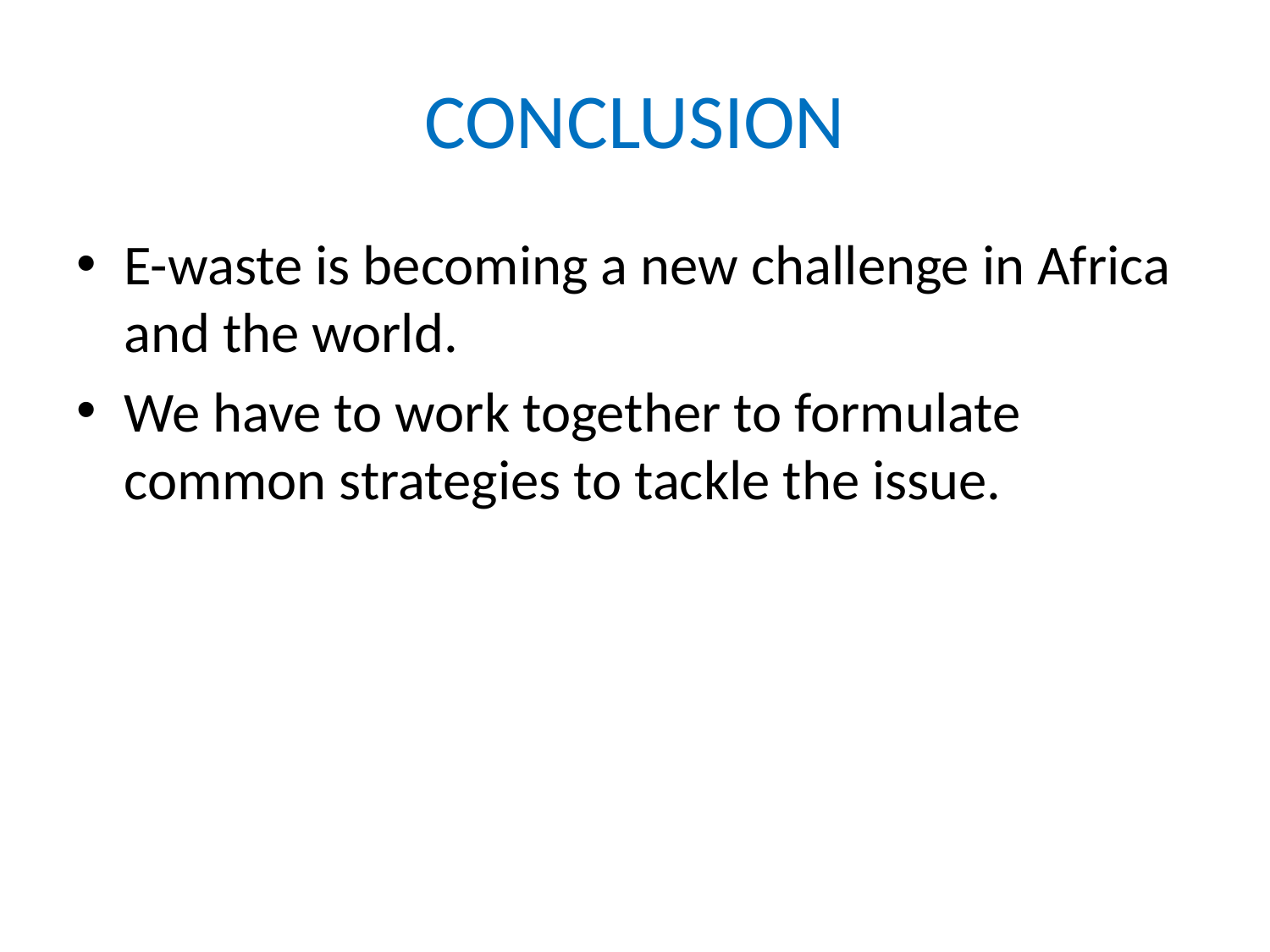

# CONCLUSION
E-waste is becoming a new challenge in Africa and the world.
We have to work together to formulate common strategies to tackle the issue.